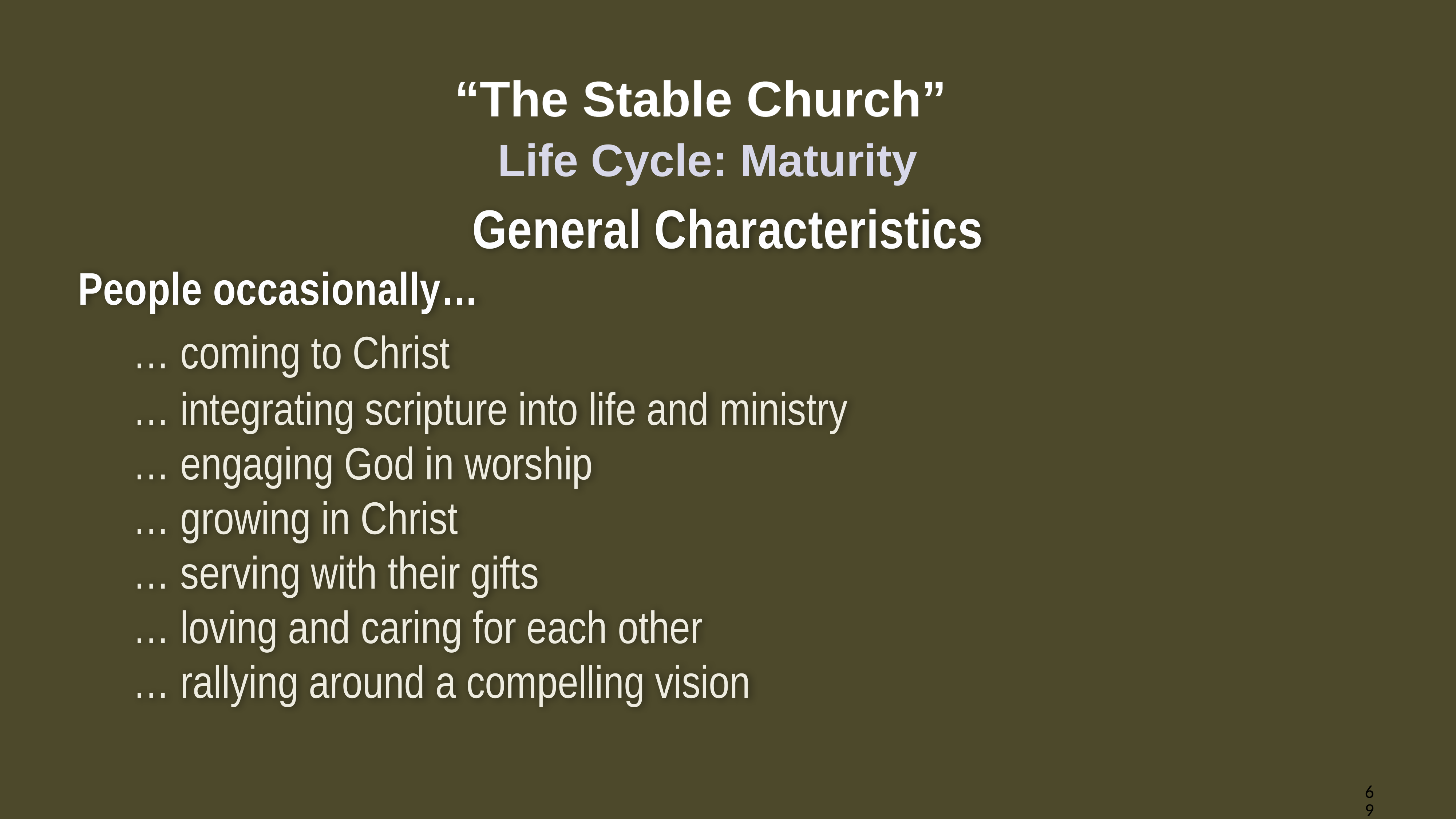

# “The Stable Church”  Life Cycle: Maturity
General Characteristics
People occasionally…
	… coming to Christ
	… integrating scripture into life and ministry
	… engaging God in worship
	… growing in Christ
	… serving with their gifts
	… loving and caring for each other
	… rallying around a compelling vision

69